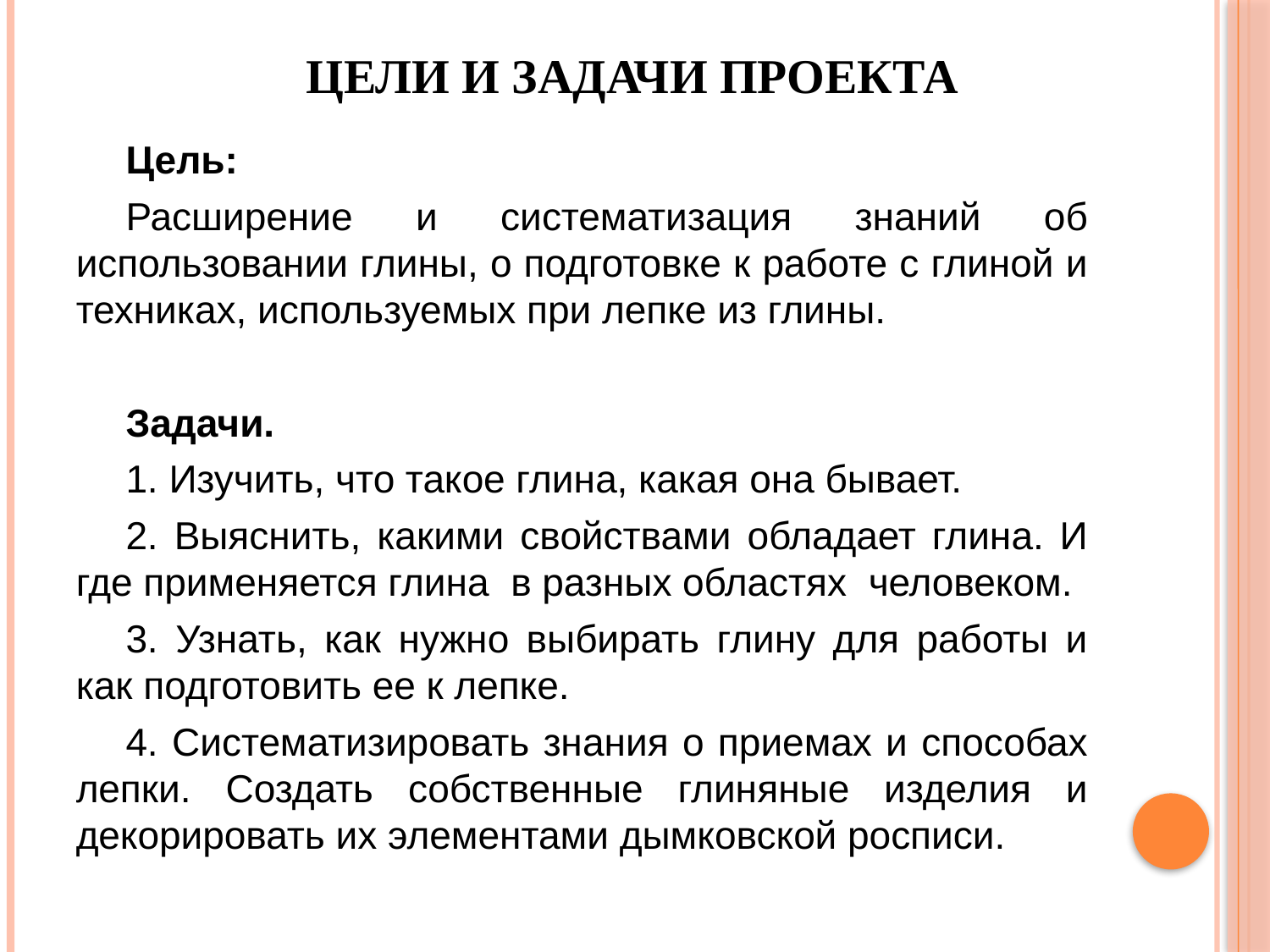

# Цели и задачи проекта
Цель:
Расширение и систематизация знаний об использовании глины, о подготовке к работе с глиной и техниках, используемых при лепке из глины.

Задачи.
1. Изучить, что такое глина, какая она бывает.
2. Выяснить, какими свойствами обладает глина. И где применяется глина  в разных областях  человеком.
3. Узнать, как нужно выбирать глину для работы и как подготовить ее к лепке.
4. Систематизировать знания о приемах и способах лепки. Создать собственные глиняные изделия и декорировать их элементами дымковской росписи.